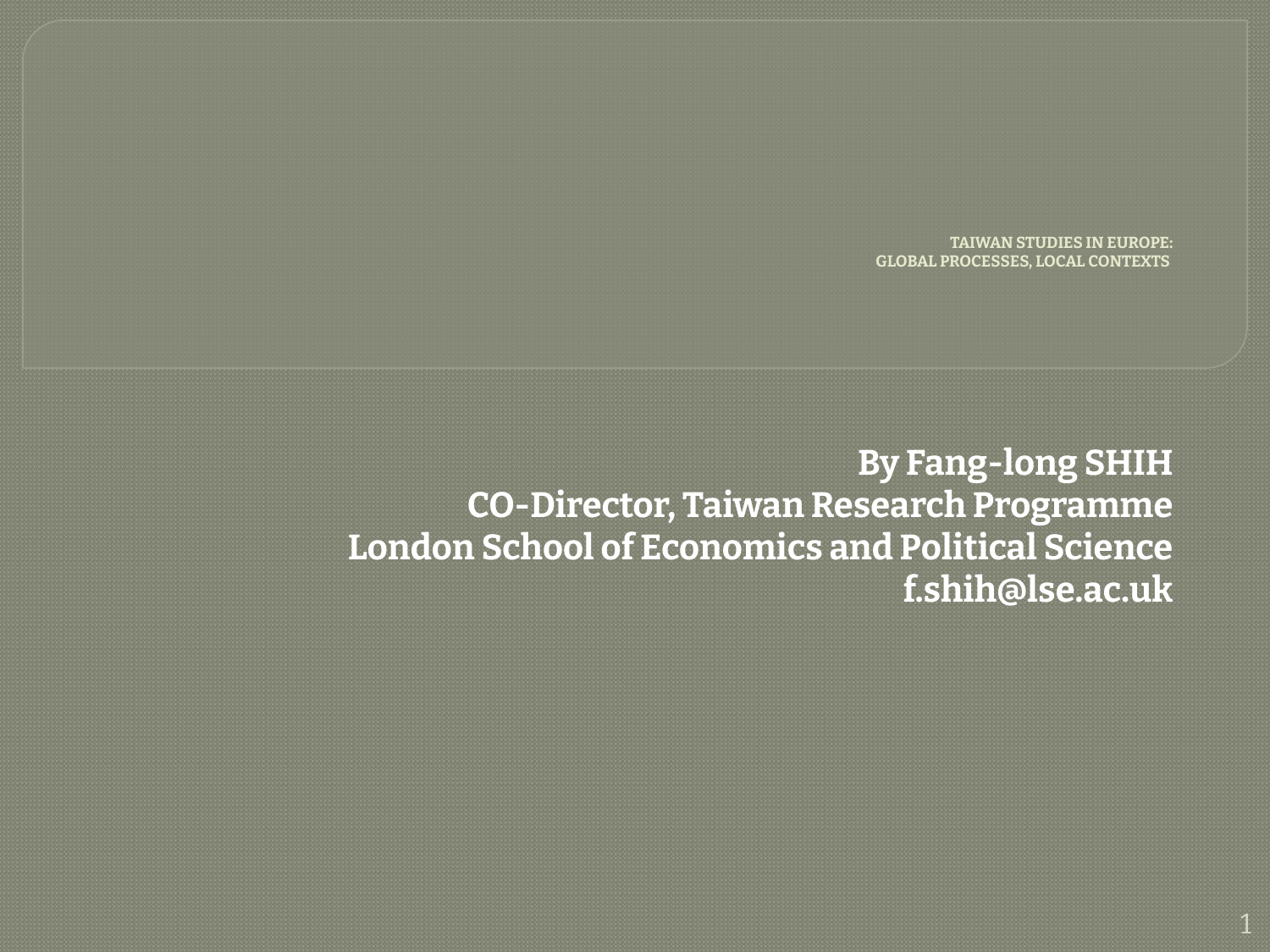

# TAIWAN STUDIES IN EUROPE: GLOBAL PROCESSES, LOCAL CONTEXTS

By Fang-long SHIH
CO-Director, Taiwan Research Programme
London School of Economics and Political Science
f.shih@lse.ac.uk

1